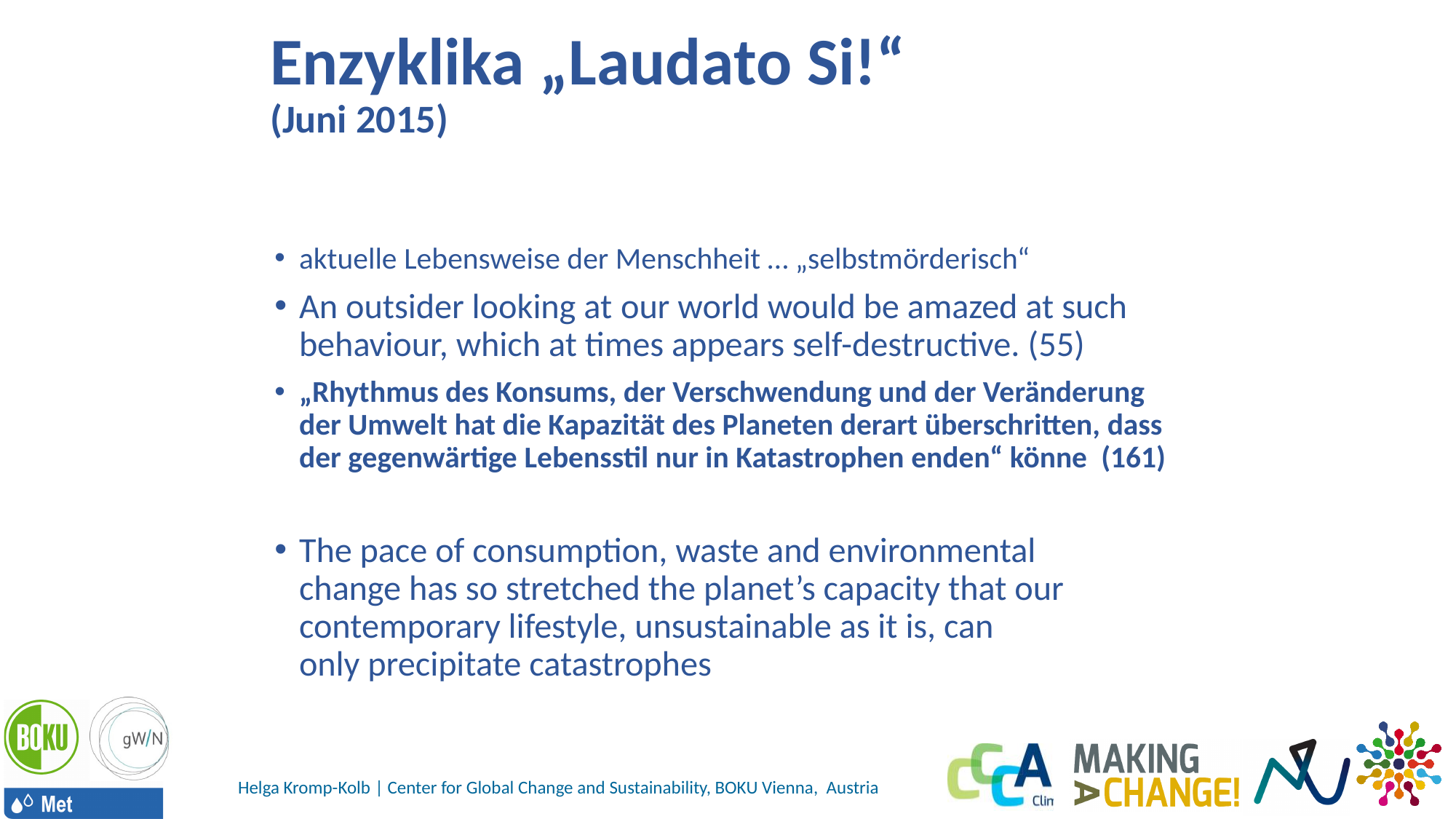

Helga Kromp-Kolb | BOKU
# Enzyklika „Laudato Si!“ (Juni 2015)
aktuelle Lebensweise der Menschheit … „selbstmörderisch“
An outsider looking at our world would be amazed at such behaviour, which at times appears self-destructive. (55)
„Rhythmus des Konsums, der Verschwendung und der Veränderung der Umwelt hat die Kapazität des Planeten derart überschritten, dass der gegenwärtige Lebensstil nur in Katastrophen enden“ könne  (161)

The pace of consumption, waste and environmental
change has so stretched the planet’s capacity that our contemporary lifestyle, unsustainable as it is, can
only precipitate catastrophes